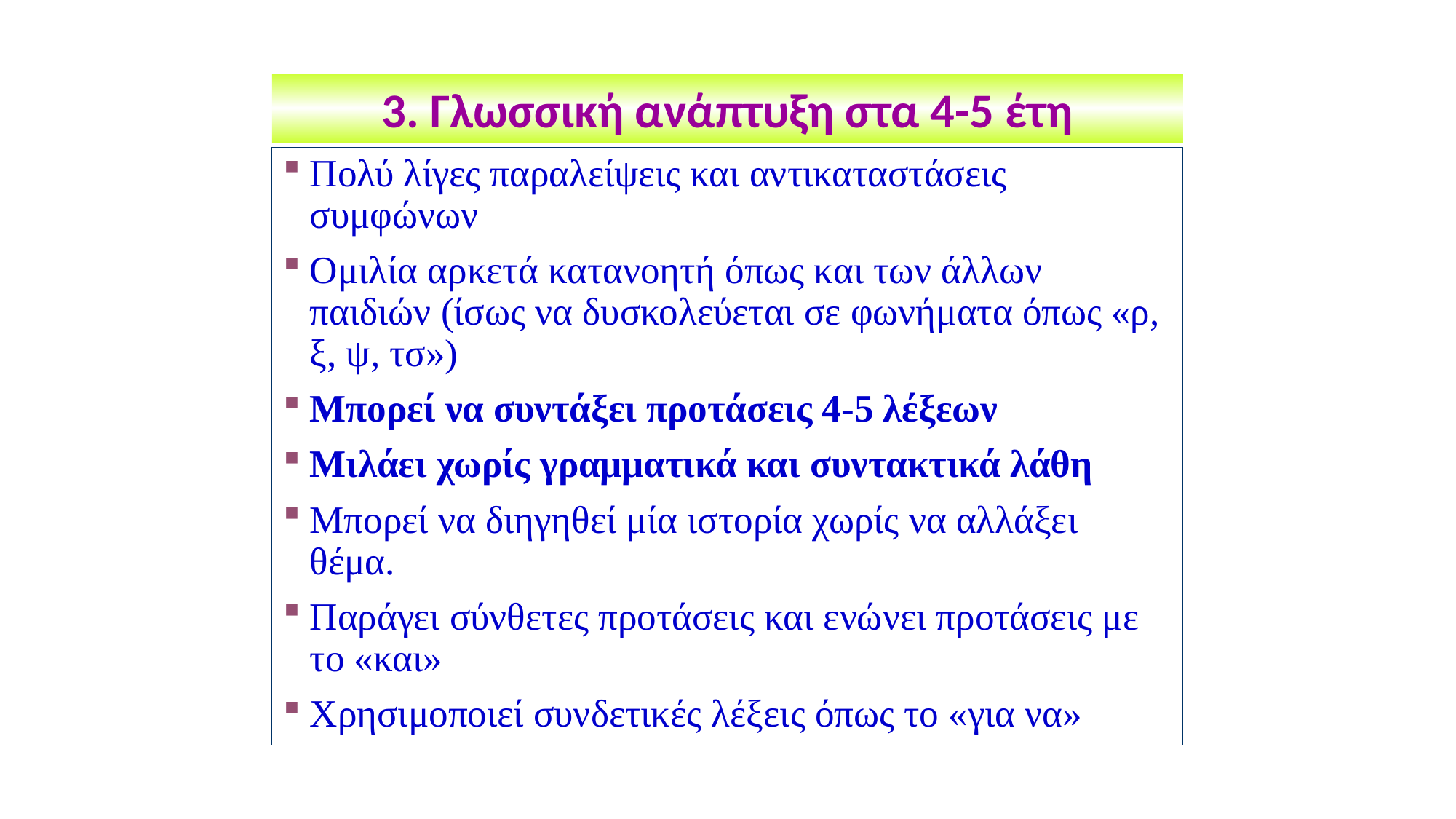

3. Γλωσσική ανάπτυξη στα 4-5 έτη
Πολύ λίγες παραλείψεις και αντικαταστάσεις συμφώνων
Ομιλία αρκετά κατανοητή όπως και των άλλων παιδιών (ίσως να δυσκολεύεται σε φωνήματα όπως «ρ, ξ, ψ, τσ»)
Μπορεί να συντάξει προτάσεις 4-5 λέξεων
Μιλάει χωρίς γραμματικά και συντακτικά λάθη
Μπορεί να διηγηθεί μία ιστορία χωρίς να αλλάξει θέμα.
Παράγει σύνθετες προτάσεις και ενώνει προτάσεις με το «και»
Χρησιμοποιεί συνδετικές λέξεις όπως το «για να»